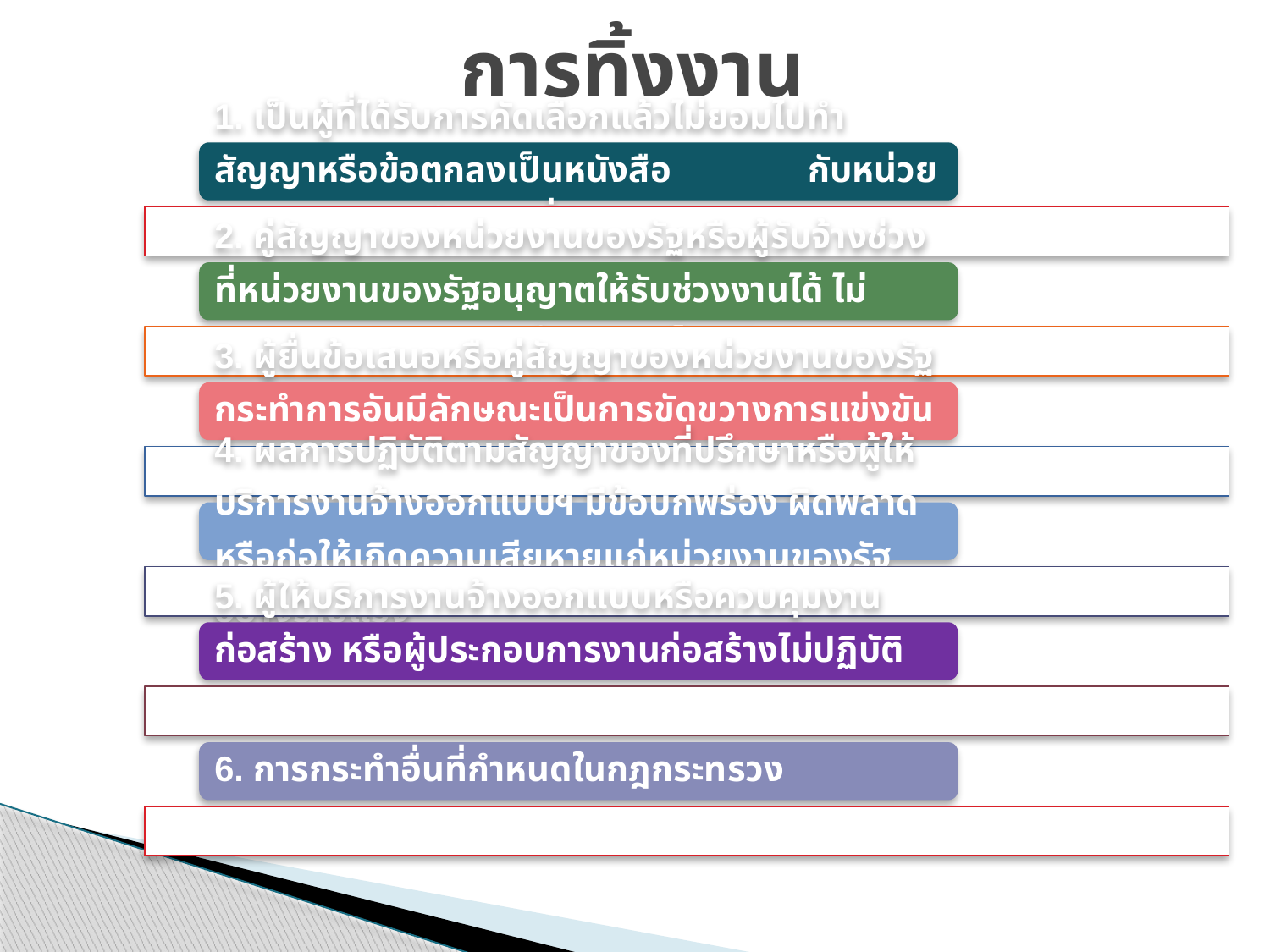

# การทิ้งงาน
6. การกระทำอื่นที่กำหนดในกฎกระทรวง